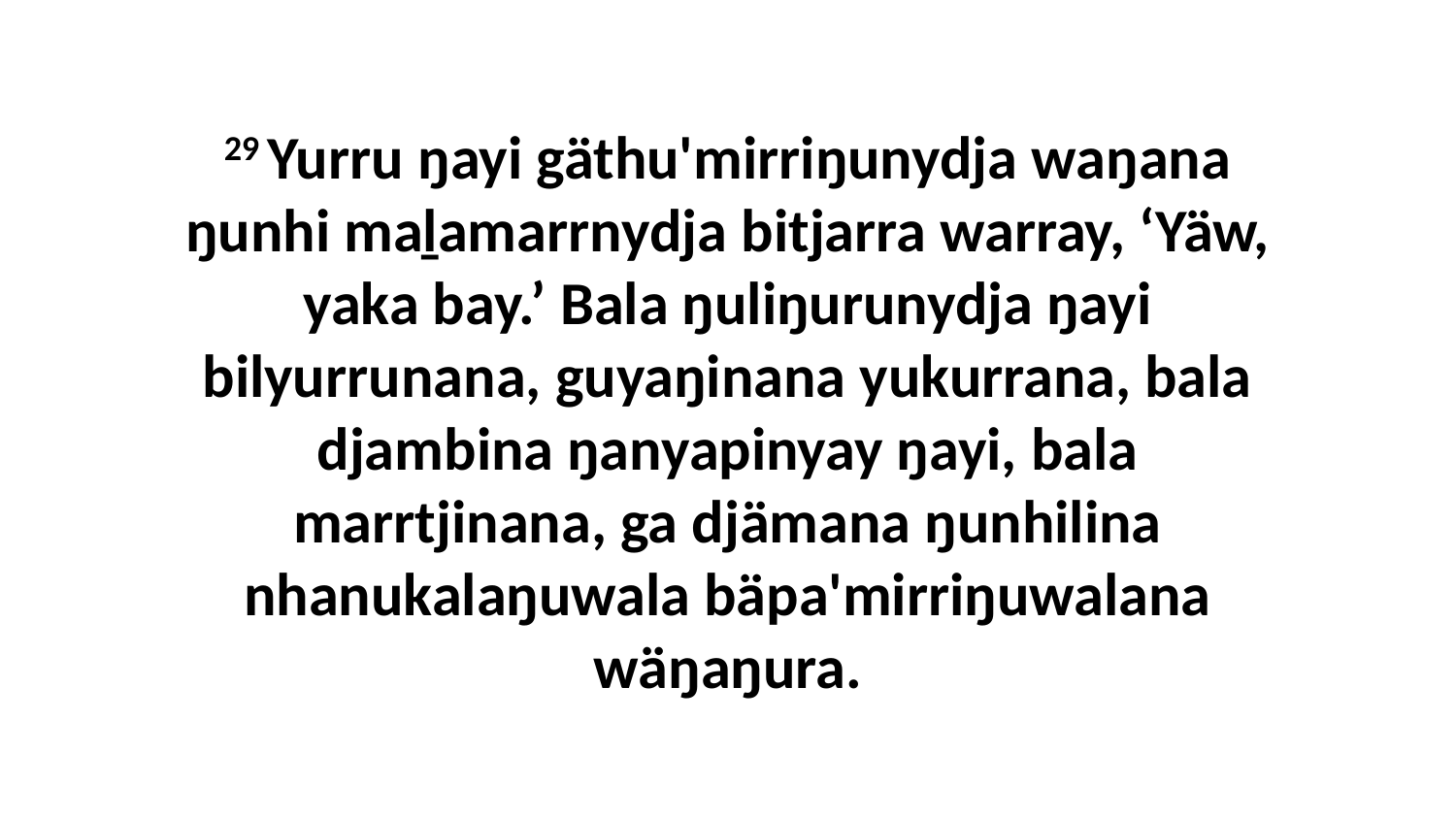

29 Yurru ŋayi gäthu'mirriŋunydja waŋana ŋunhi maḻamarrnydja bitjarra warray, ‘Yäw, yaka bay.’ Bala ŋuliŋurunydja ŋayi bilyurrunana, guyaŋinana yukurrana, bala djambina ŋanyapinyay ŋayi, bala marrtjinana, ga djämana ŋunhilina nhanukalaŋuwala bäpa'mirriŋuwalana wäŋaŋura.